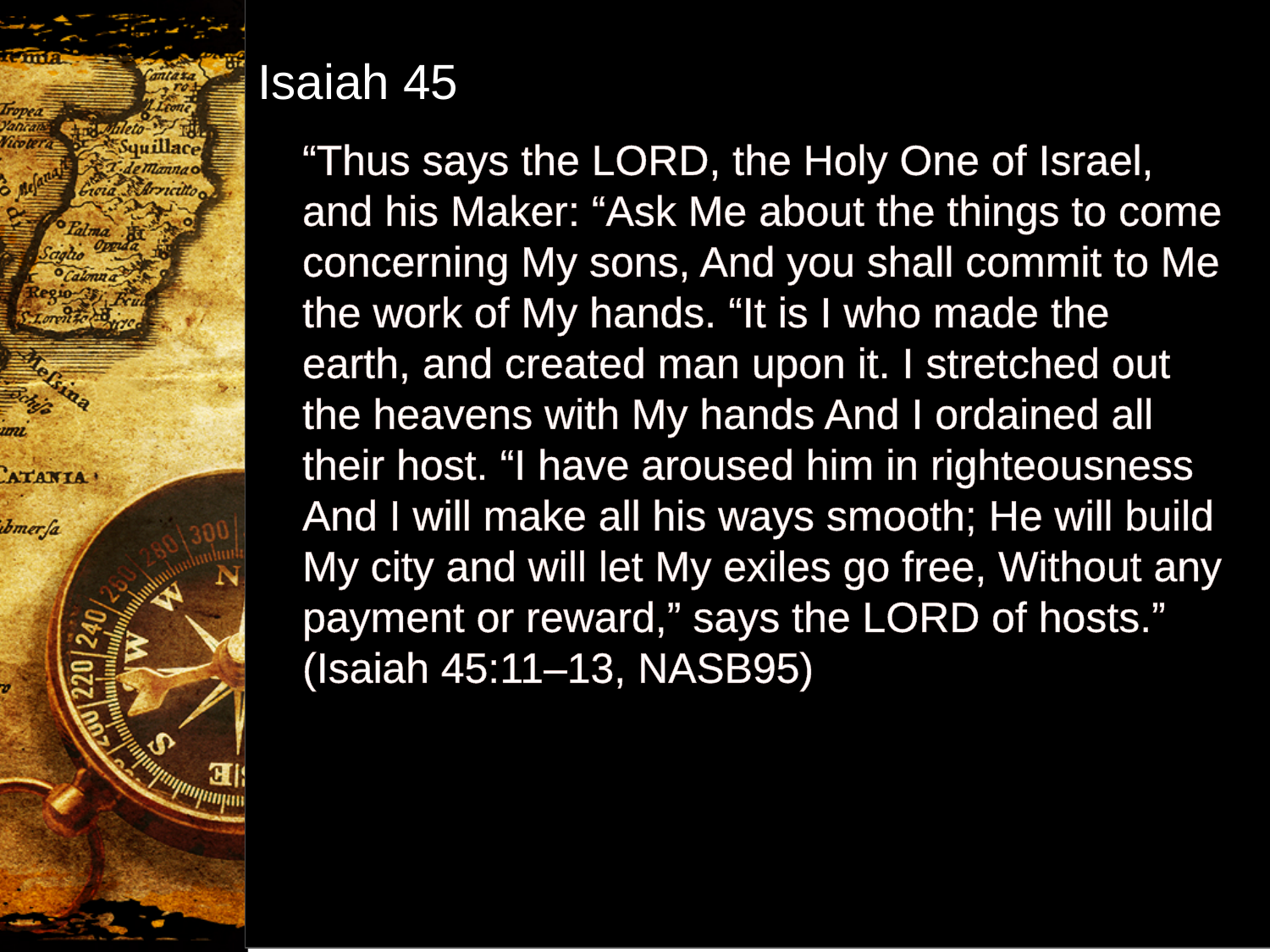

Isaiah 45
“Thus says the LORD, the Holy One of Israel, and his Maker: “Ask Me about the things to come concerning My sons, And you shall commit to Me the work of My hands. “It is I who made the earth, and created man upon it. I stretched out the heavens with My hands And I ordained all their host. “I have aroused him in righteousness And I will make all his ways smooth; He will build My city and will let My exiles go free, Without any payment or reward,” says the LORD of hosts.” (Isaiah 45:11–13, NASB95)